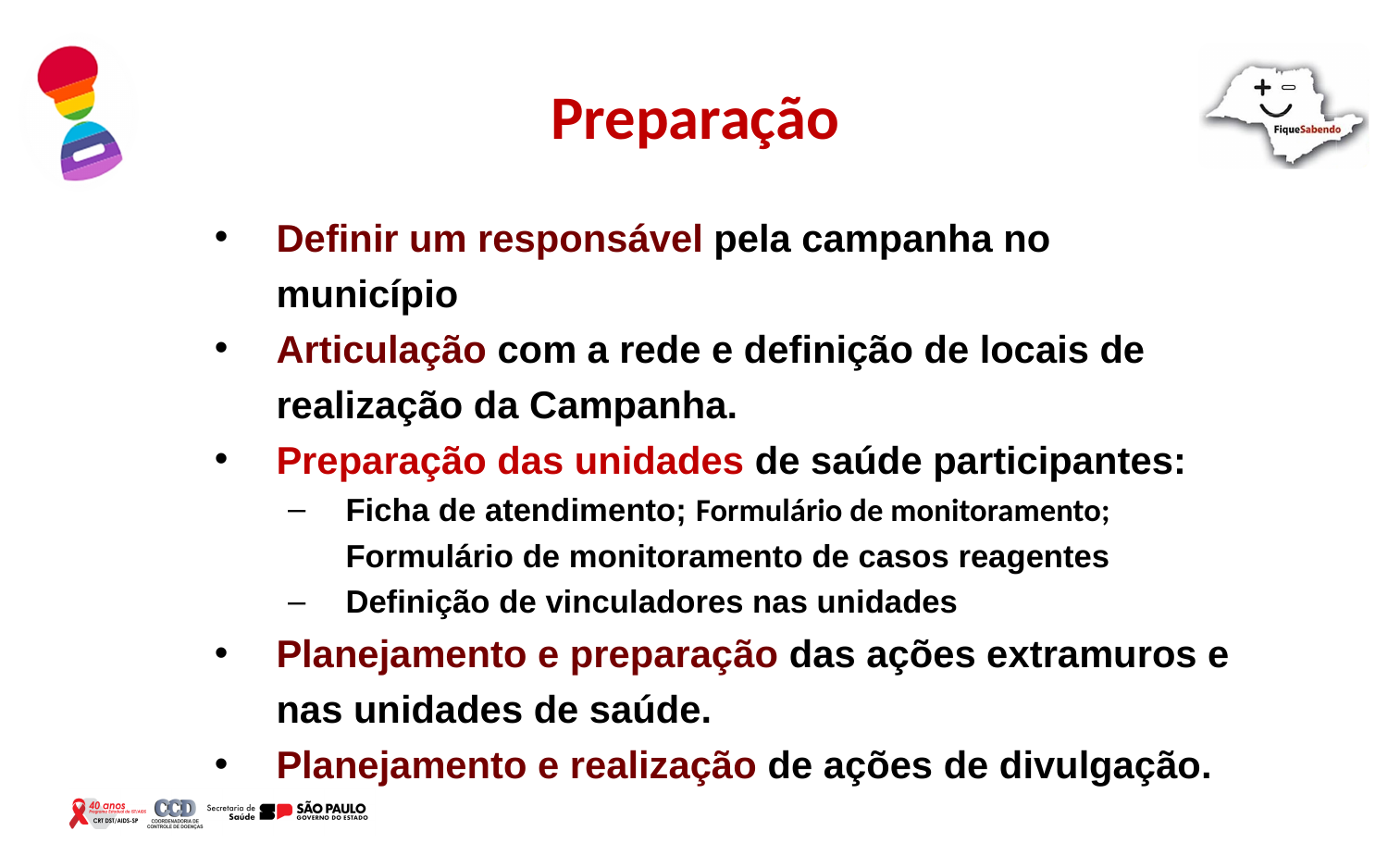

# Preparação
Definir um responsável pela campanha no município
Articulação com a rede e definição de locais de realização da Campanha.
Preparação das unidades de saúde participantes:
Ficha de atendimento; Formulário de monitoramento; Formulário de monitoramento de casos reagentes
Definição de vinculadores nas unidades
Planejamento e preparação das ações extramuros e nas unidades de saúde.
Planejamento e realização de ações de divulgação.